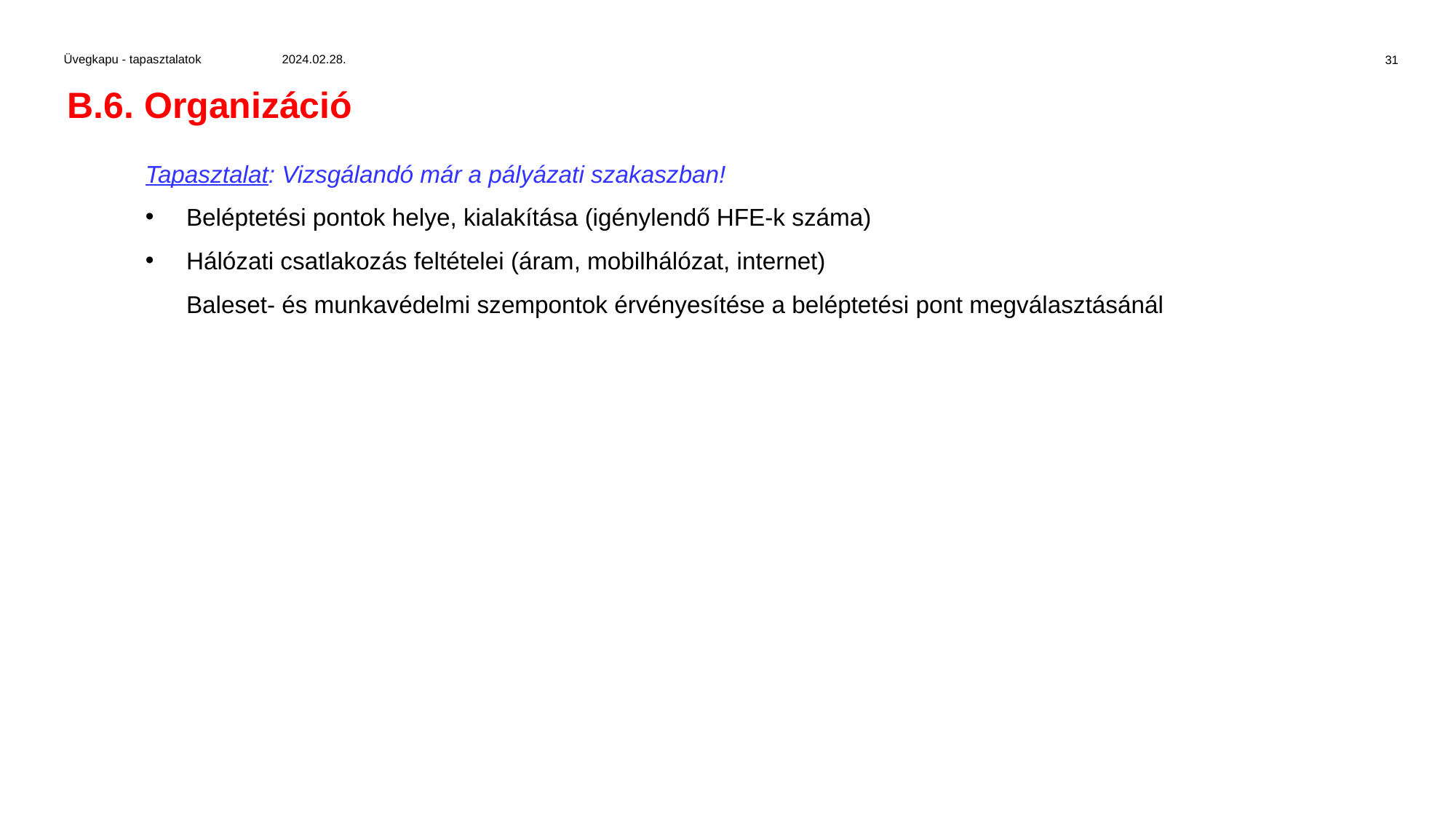

Üvegkapu - tapasztalatok	2024.02.28.
31
B.6. Organizáció
Tapasztalat: Vizsgálandó már a pályázati szakaszban!
Beléptetési pontok helye, kialakítása (igénylendő HFE-k száma)
Hálózati csatlakozás feltételei (áram, mobilhálózat, internet)
Baleset- és munkavédelmi szempontok érvényesítése a beléptetési pont megválasztásánál